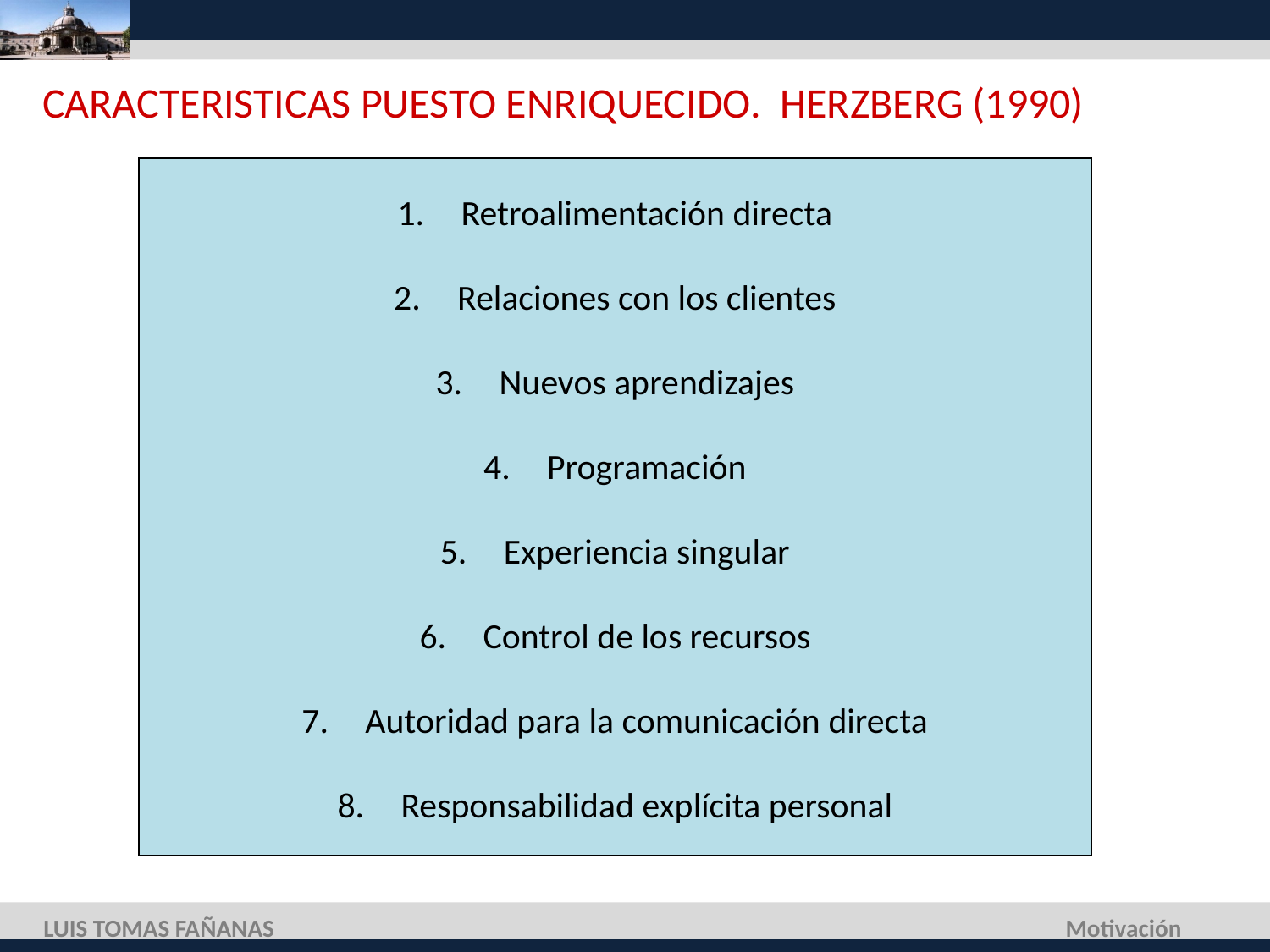

CARACTERISTICAS PUESTO ENRIQUECIDO.  HERZBERG (1990)
Retroalimentación directa

Relaciones con los clientes

Nuevos aprendizajes

Programación

Experiencia singular

Control de los recursos

Autoridad para la comunicación directa

Responsabilidad explícita personal
LUIS TOMAS FAÑANAS
Motivación